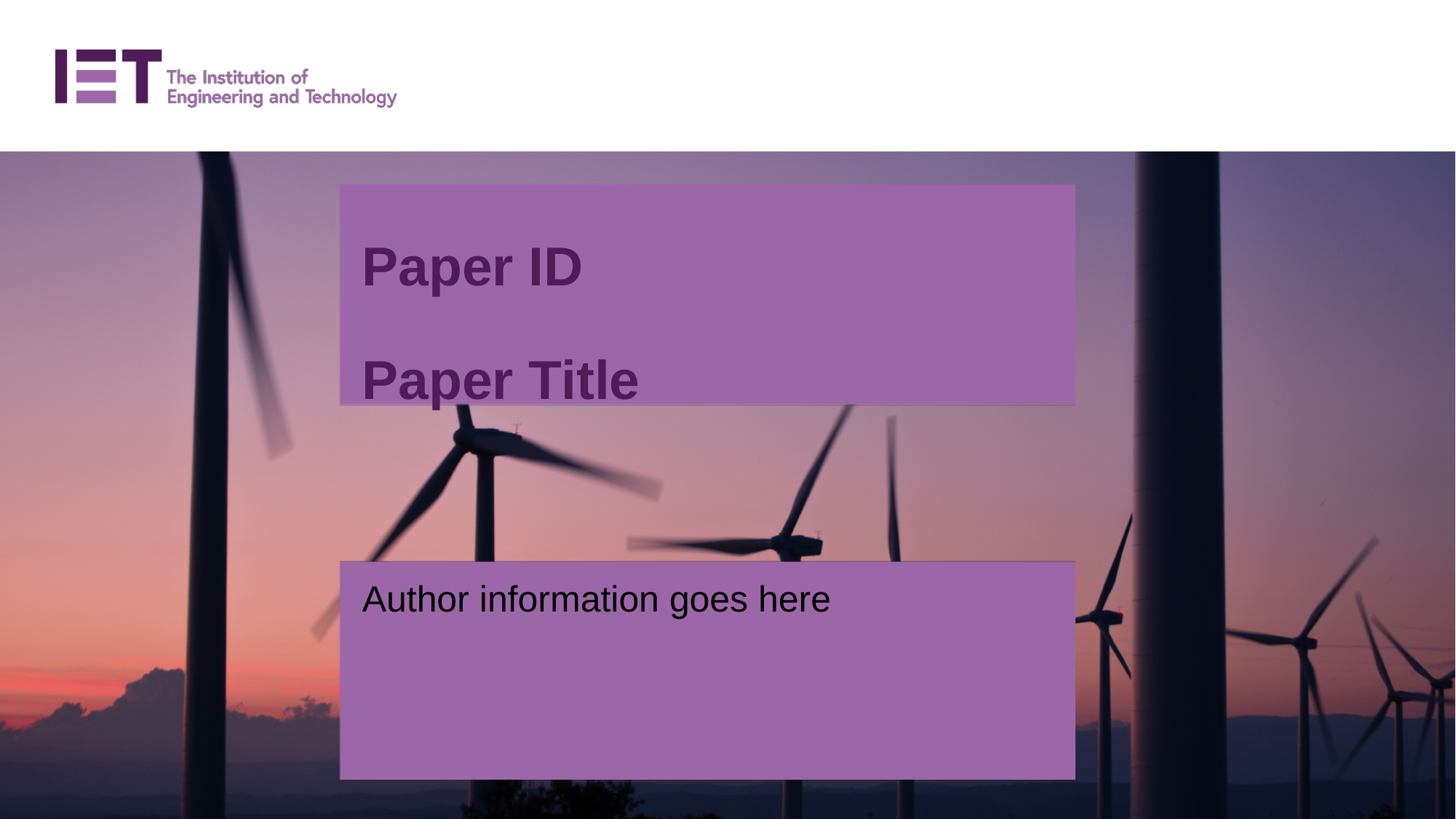

Paper ID
Paper Title
Author information goes here